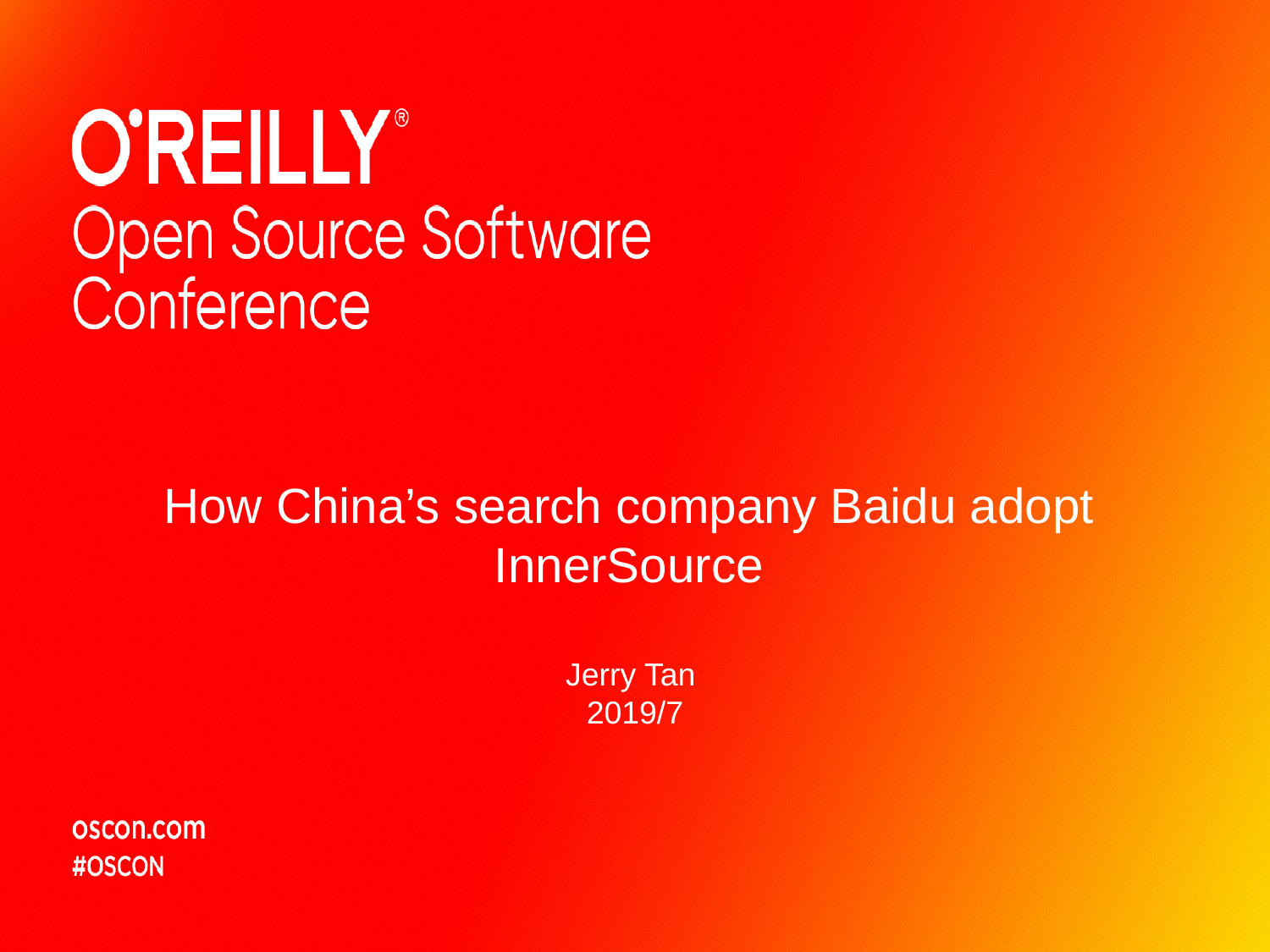

How China’s search company Baidu adopt InnerSource

Jerry Tan
2019/7